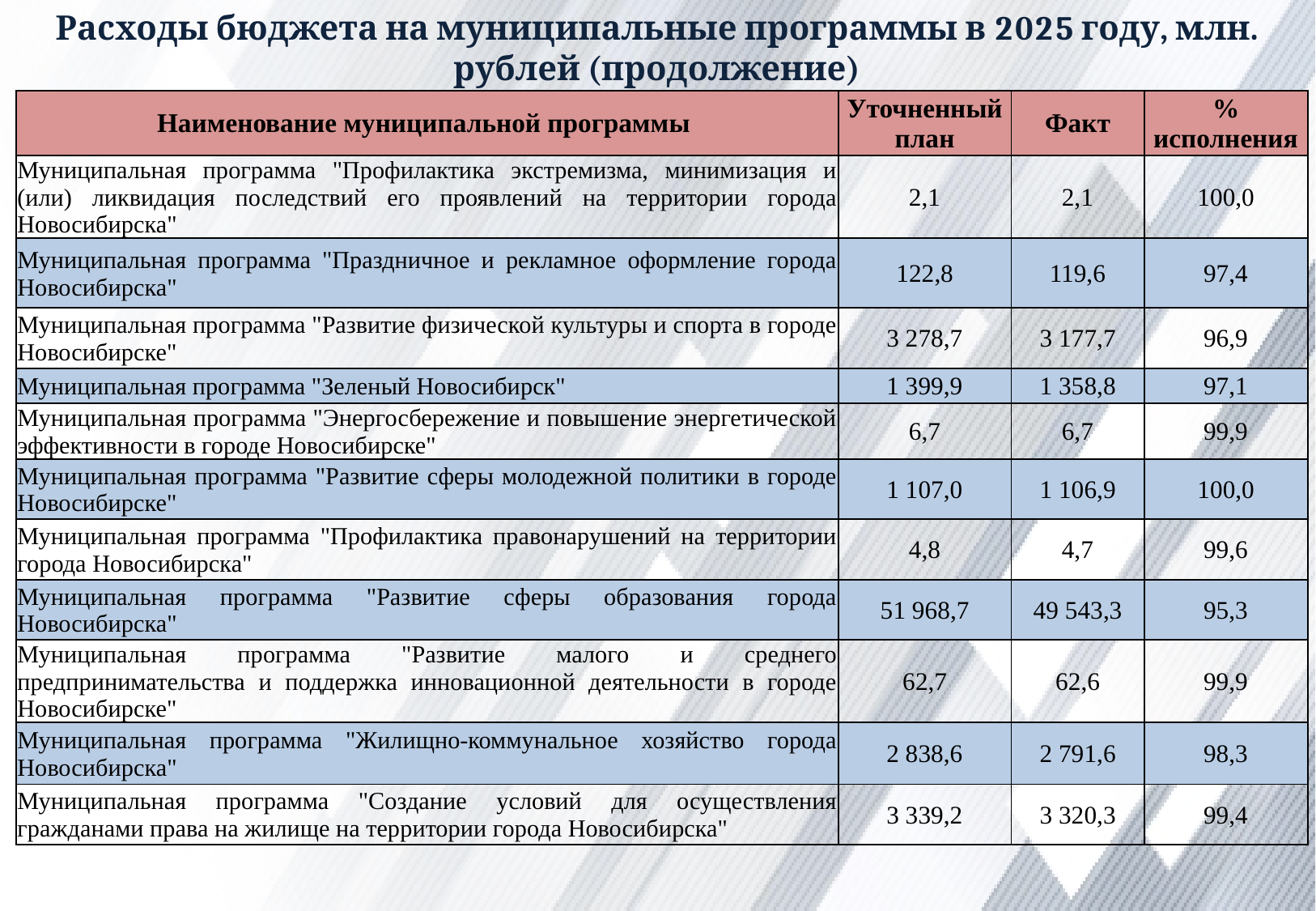

Расходы бюджета на муниципальные программы в 2025 году, млн. рублей (продолжение)
| Наименование муниципальной программы | Уточненный план | Факт | % исполнения |
| --- | --- | --- | --- |
| Муниципальная программа "Профилактика экстремизма, минимизация и (или) ликвидация последствий его проявлений на территории города Новосибирска" | 2,1 | 2,1 | 100,0 |
| Муниципальная программа "Праздничное и рекламное оформление города Новосибирска" | 122,8 | 119,6 | 97,4 |
| Муниципальная программа "Развитие физической культуры и спорта в городе Новосибирске" | 3 278,7 | 3 177,7 | 96,9 |
| Муниципальная программа "Зеленый Новосибирск" | 1 399,9 | 1 358,8 | 97,1 |
| Муниципальная программа "Энергосбережение и повышение энергетической эффективности в городе Новосибирске" | 6,7 | 6,7 | 99,9 |
| Муниципальная программа "Развитие сферы молодежной политики в городе Новосибирске" | 1 107,0 | 1 106,9 | 100,0 |
| Муниципальная программа "Профилактика правонарушений на территории города Новосибирска" | 4,8 | 4,7 | 99,6 |
| Муниципальная программа "Развитие сферы образования города Новосибирска" | 51 968,7 | 49 543,3 | 95,3 |
| Муниципальная программа "Развитие малого и среднего предпринимательства и поддержка инновационной деятельности в городе Новосибирске" | 62,7 | 62,6 | 99,9 |
| Муниципальная программа "Жилищно-коммунальное хозяйство города Новосибирска" | 2 838,6 | 2 791,6 | 98,3 |
| Муниципальная программа "Создание условий для осуществления гражданами права на жилище на территории города Новосибирска" | 3 339,2 | 3 320,3 | 99,4 |